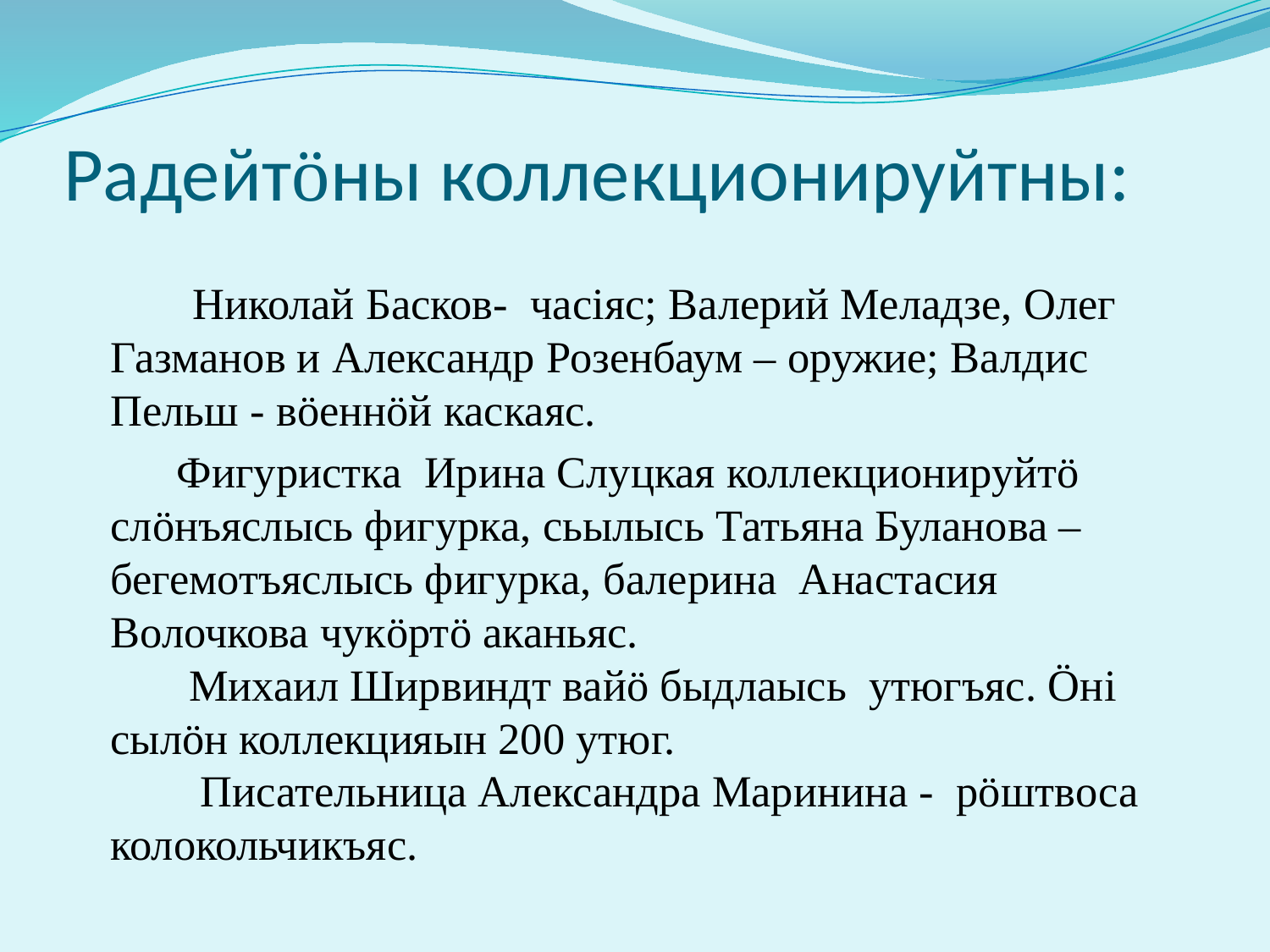

# Радейтӧны коллекционируйтны:
          Николай Басков-  часiяс; Валерий Меладзе, Олег Газманов и Александр Розенбаум – оружие; Валдис Пельш - вӧеннӧй каскаяс.
         Фигуристка  Ирина Слуцкая коллекционируйтӧ  слӧнъяслысь фигурка, сьылысь Татьяна Буланова –бегемотъяслысь фигурка, балерина  Анастасия Волочкова чукӧртӧ аканьяс.
       Михаил Ширвиндт вайӧ быдлаысь  утюгъяс. Ӧнi сылӧн коллекцияын 200 утюг.
        Писательница Александра Маринина -  рӧштвоса  колокольчикъяс.